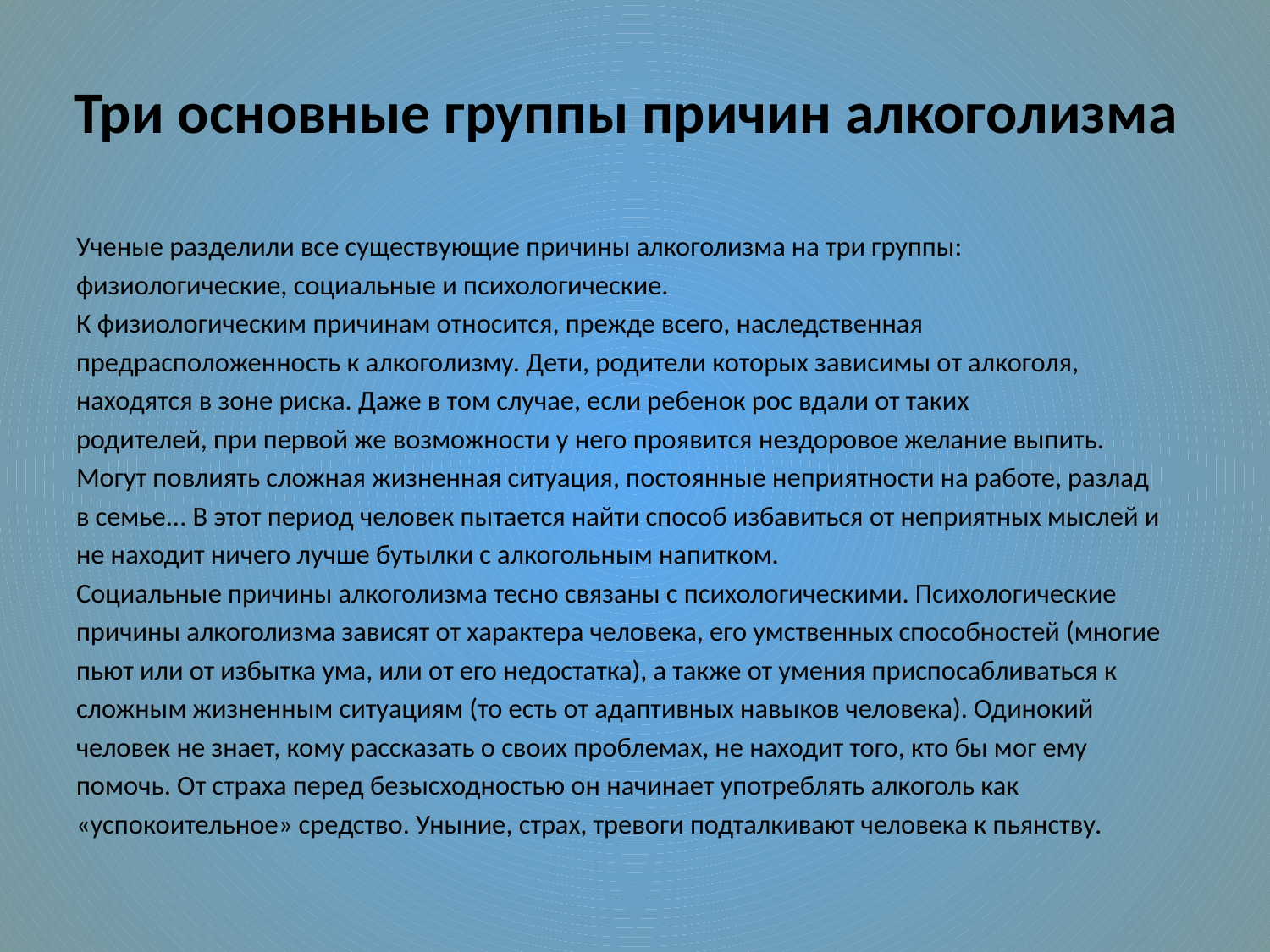

# Три основные группы причин алкоголизма
Ученые разделили все существующие причины алкоголизма на три группы:
физиологические, социальные и психологические.
К физиологическим причинам относится, прежде всего, наследственная
предрасположенность к алкоголизму. Дети, родители которых зависимы от алкоголя,
находятся в зоне риска. Даже в том случае, если ребенок рос вдали от таких
родителей, при первой же возможности у него проявится нездоровое желание выпить.
Могут повлиять сложная жизненная ситуация, постоянные неприятности на работе, разлад
в семье... В этот период человек пытается найти способ избавиться от неприятных мыслей и
не находит ничего лучше бутылки с алкогольным напитком.
Социальные причины алкоголизма тесно связаны с психологическими. Психологические
причины алкоголизма зависят от характера человека, его умственных способностей (многие
пьют или от избытка ума, или от его недостатка), а также от умения приспосабливаться к
сложным жизненным ситуациям (то есть от адаптивных навыков человека). Одинокий
человек не знает, кому рассказать о своих проблемах, не находит того, кто бы мог ему
помочь. От страха перед безысходностью он начинает употреблять алкоголь как
«успокоительное» средство. Уныние, страх, тревоги подталкивают человека к пьянству.